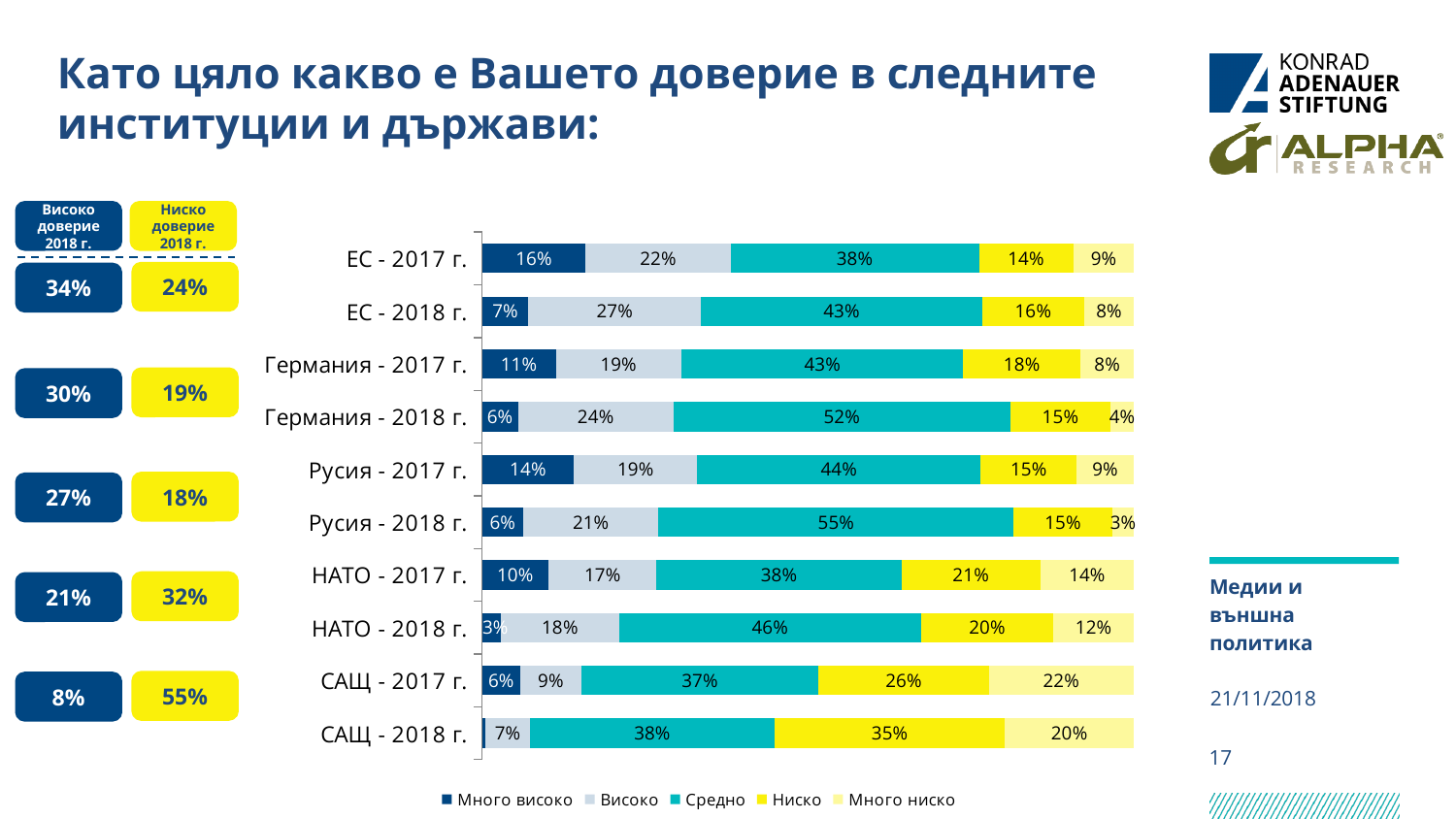

# Като цяло какво е Вашето доверие в следните институции и държави:
Високо доверие 2018 г.
Ниско доверие 2018 г.

### Chart

| Category | Много високо | Високо | Средно | Ниско | Много ниско |
|---|---|---|---|---|---|
| ЕС - 2017 г. | 0.159 | 0.223 | 0.381 | 0.145 | 0.093 |
| ЕС - 2018 г. | 0.07087628865979381 | 0.2654639175257732 | 0.43041237113402064 | 0.15721649484536082 | 0.07603092783505154 |
| Германия - 2017 г. | 0.113 | 0.193 | 0.432 | 0.18 | 0.082 |
| Германия - 2018 г. | 0.05512820512820513 | 0.23846153846153847 | 0.5166666666666666 | 0.15384615384615385 | 0.0358974358974359 |
| Русия - 2017 г. | 0.141 | 0.189 | 0.435 | 0.147 | 0.088 |
| Русия - 2018 г. | 0.06314432989690721 | 0.2074742268041237 | 0.5451030927835052 | 0.15077319587628865 | 0.03350515463917526 |
| НАТО - 2017 г. | 0.102 | 0.166 | 0.376 | 0.213 | 0.144 |
| НАТО - 2018 г. | 0.02838709677419355 | 0.18193548387096775 | 0.4632258064516129 | 0.20258064516129032 | 0.12387096774193548 |
| САЩ - 2017 г. | 0.059 | 0.093 | 0.365 | 0.261 | 0.223 |
| САЩ - 2018 г. | 0.00517464424320828 | 0.0685640362225097 | 0.37516170763260026 | 0.35316946959896506 | 0.1979301423027167 |
24%
34%
19%
30%
18%
27%
Медии и външна политика
32%
21%
55%
8%
21/11/2018
17